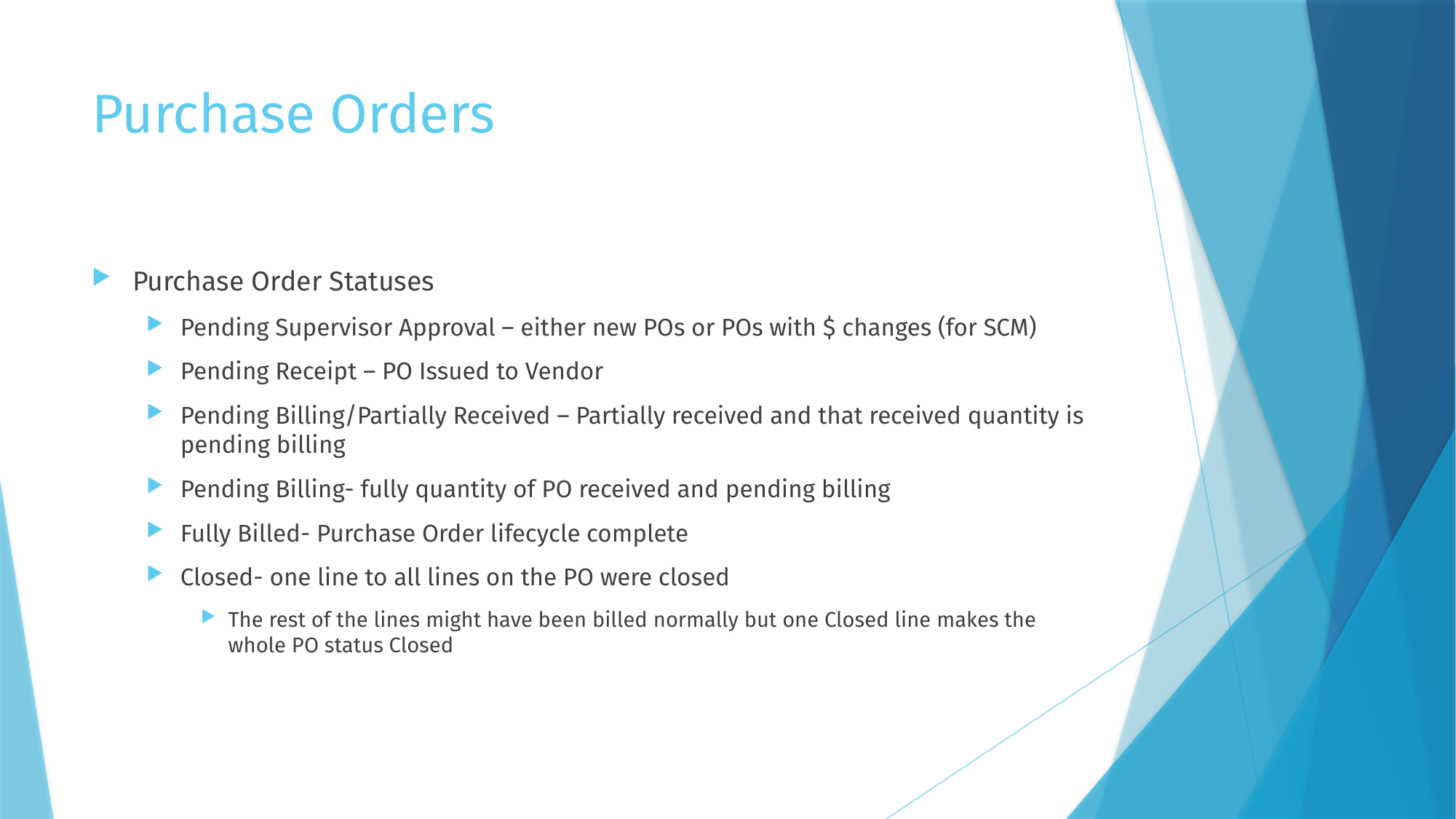

# Purchase Orders
Purchase Order Statuses
Pending Supervisor Approval – either new POs or POs with $ changes (for SCM)
Pending Receipt – PO Issued to Vendor
Pending Billing/Partially Received – Partially received and that received quantity is pending billing
Pending Billing- fully quantity of PO received and pending billing
Fully Billed- Purchase Order lifecycle complete
Closed- one line to all lines on the PO were closed
The rest of the lines might have been billed normally but one Closed line makes the whole PO status Closed